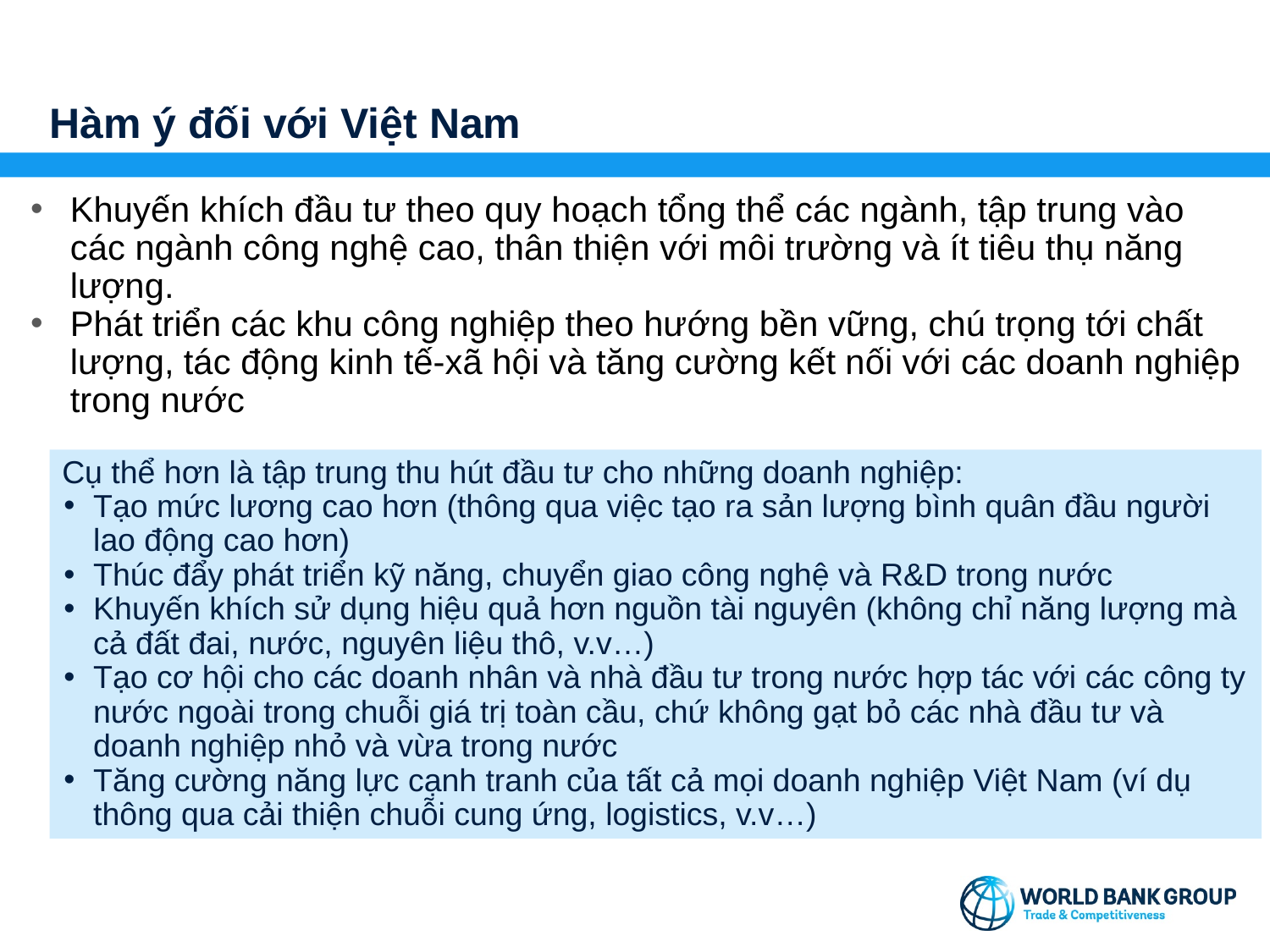

# Hàm ý đối với Việt Nam
Khuyến khích đầu tư theo quy hoạch tổng thể các ngành, tập trung vào các ngành công nghệ cao, thân thiện với môi trường và ít tiêu thụ năng lượng.
Phát triển các khu công nghiệp theo hướng bền vững, chú trọng tới chất lượng, tác động kinh tế-xã hội và tăng cường kết nối với các doanh nghiệp trong nước
Cụ thể hơn là tập trung thu hút đầu tư cho những doanh nghiệp:
Tạo mức lương cao hơn (thông qua việc tạo ra sản lượng bình quân đầu người lao động cao hơn)
Thúc đẩy phát triển kỹ năng, chuyển giao công nghệ và R&D trong nước
Khuyến khích sử dụng hiệu quả hơn nguồn tài nguyên (không chỉ năng lượng mà cả đất đai, nước, nguyên liệu thô, v.v…)
Tạo cơ hội cho các doanh nhân và nhà đầu tư trong nước hợp tác với các công ty nước ngoài trong chuỗi giá trị toàn cầu, chứ không gạt bỏ các nhà đầu tư và doanh nghiệp nhỏ và vừa trong nước
Tăng cường năng lực cạnh tranh của tất cả mọi doanh nghiệp Việt Nam (ví dụ thông qua cải thiện chuỗi cung ứng, logistics, v.v…)